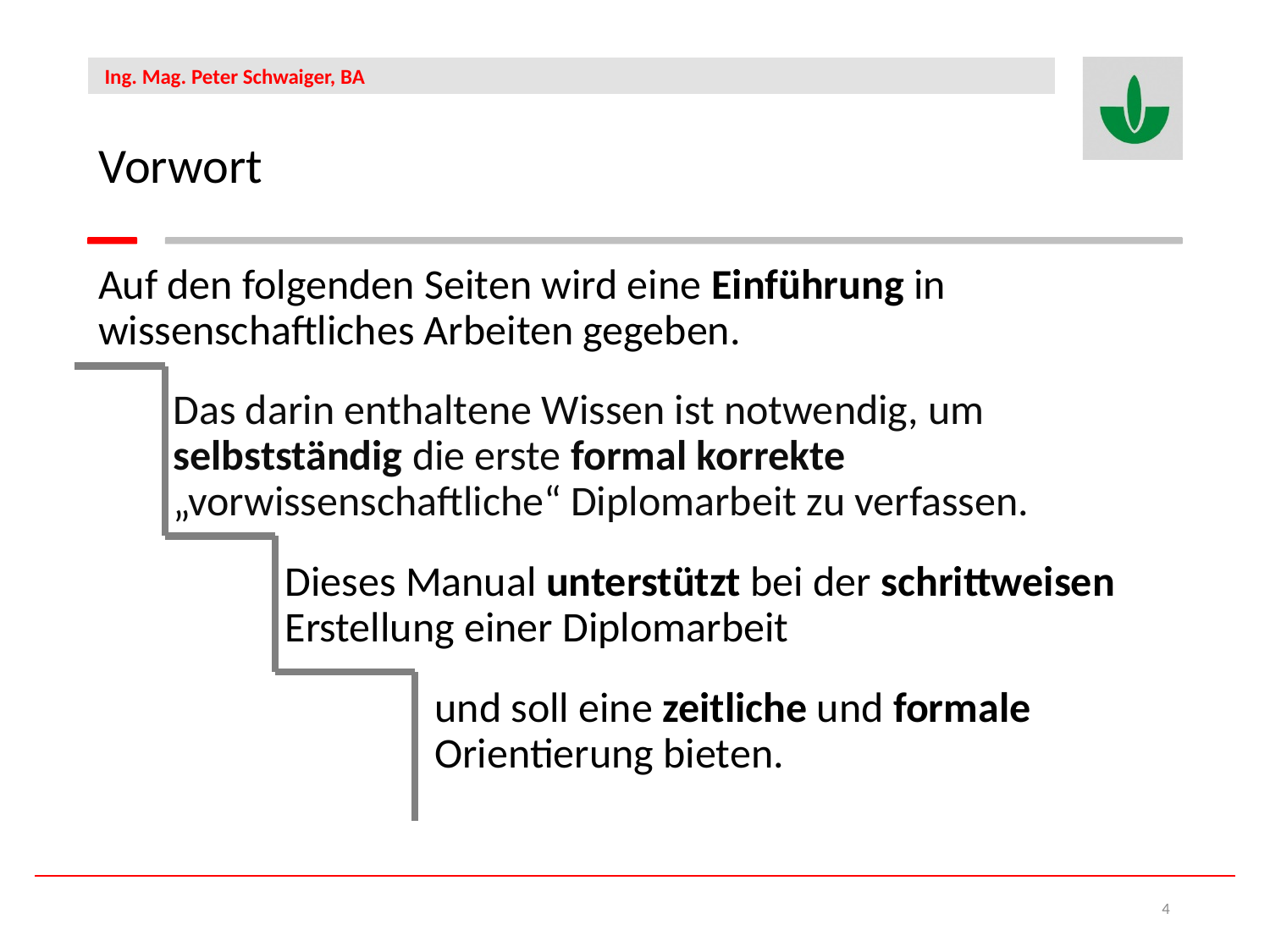

Vorwort
Auf den folgenden Seiten wird eine Einführung in wissenschaftliches Arbeiten gegeben.
Das darin enthaltene Wissen ist notwendig, um selbstständig die erste formal korrekte  „vorwissenschaftliche“ Diplomarbeit zu verfassen.
Dieses Manual unterstützt bei der schrittweisen Erstellung einer Diplomarbeit
und soll eine zeitliche und formale Orientierung bieten.

4